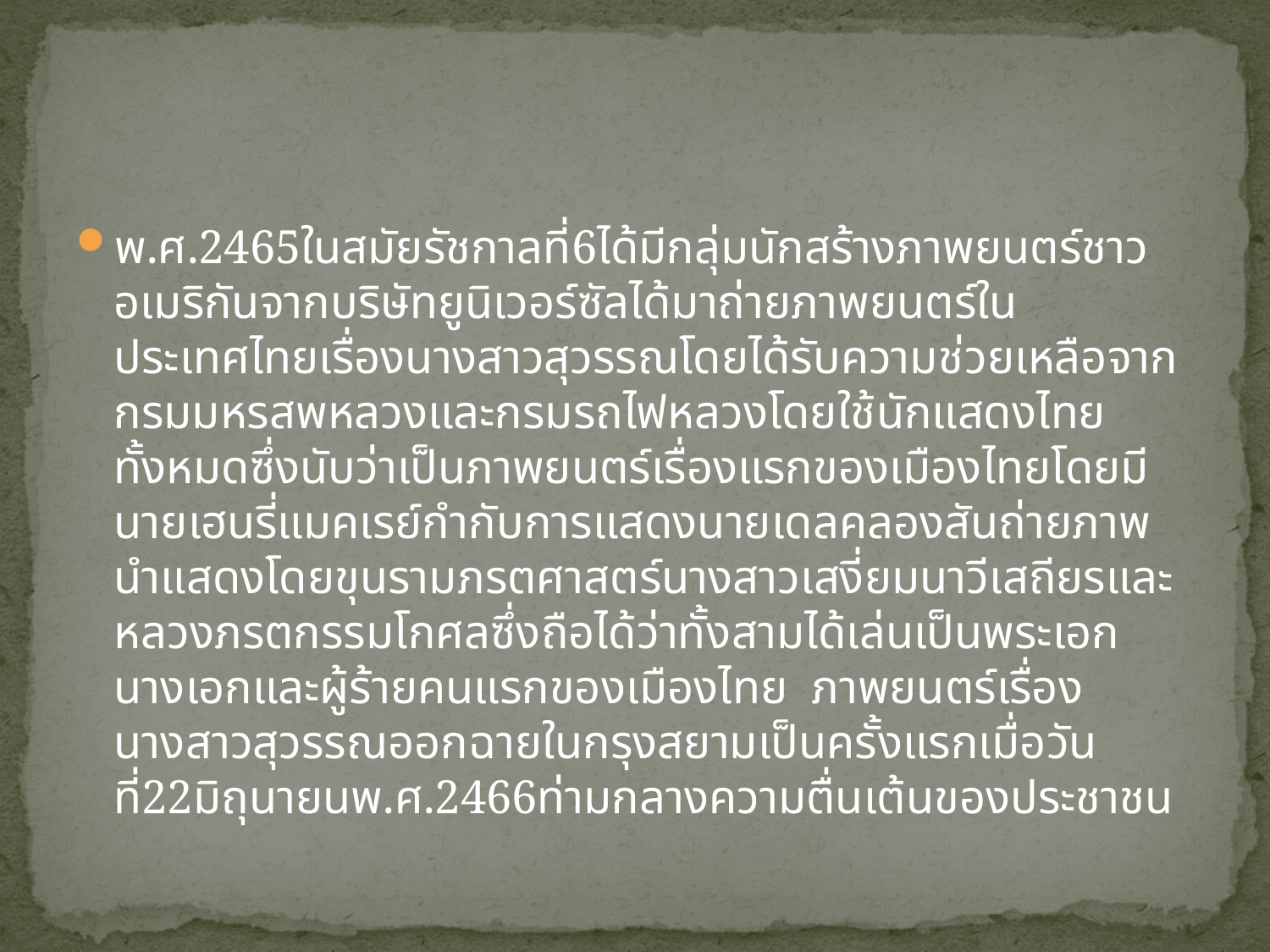

#
พ.ศ.2465ในสมัยรัชกาลที่6ได้มีกลุ่มนักสร้างภาพยนตร์ชาวอเมริกันจากบริษัทยูนิเวอร์ซัลได้มาถ่ายภาพยนตร์ในประเทศไทยเรื่องนางสาวสุวรรณโดยได้รับความช่วยเหลือจากกรมมหรสพหลวงและกรมรถไฟหลวงโดยใช้นักแสดงไทยทั้งหมดซึ่งนับว่าเป็นภาพยนตร์เรื่องแรกของเมืองไทยโดยมีนายเฮนรี่แมคเรย์กำกับการแสดงนายเดลคลองสันถ่ายภาพนำแสดงโดยขุนรามภรตศาสตร์นางสาวเสงี่ยมนาวีเสถียรและหลวงภรตกรรมโกศลซึ่งถือได้ว่าทั้งสามได้เล่นเป็นพระเอกนางเอกและผู้ร้ายคนแรกของเมืองไทย  ภาพยนตร์เรื่องนางสาวสุวรรณออกฉายในกรุงสยามเป็นครั้งแรกเมื่อวันที่22มิถุนายนพ.ศ.2466ท่ามกลางความตื่นเต้นของประชาชน